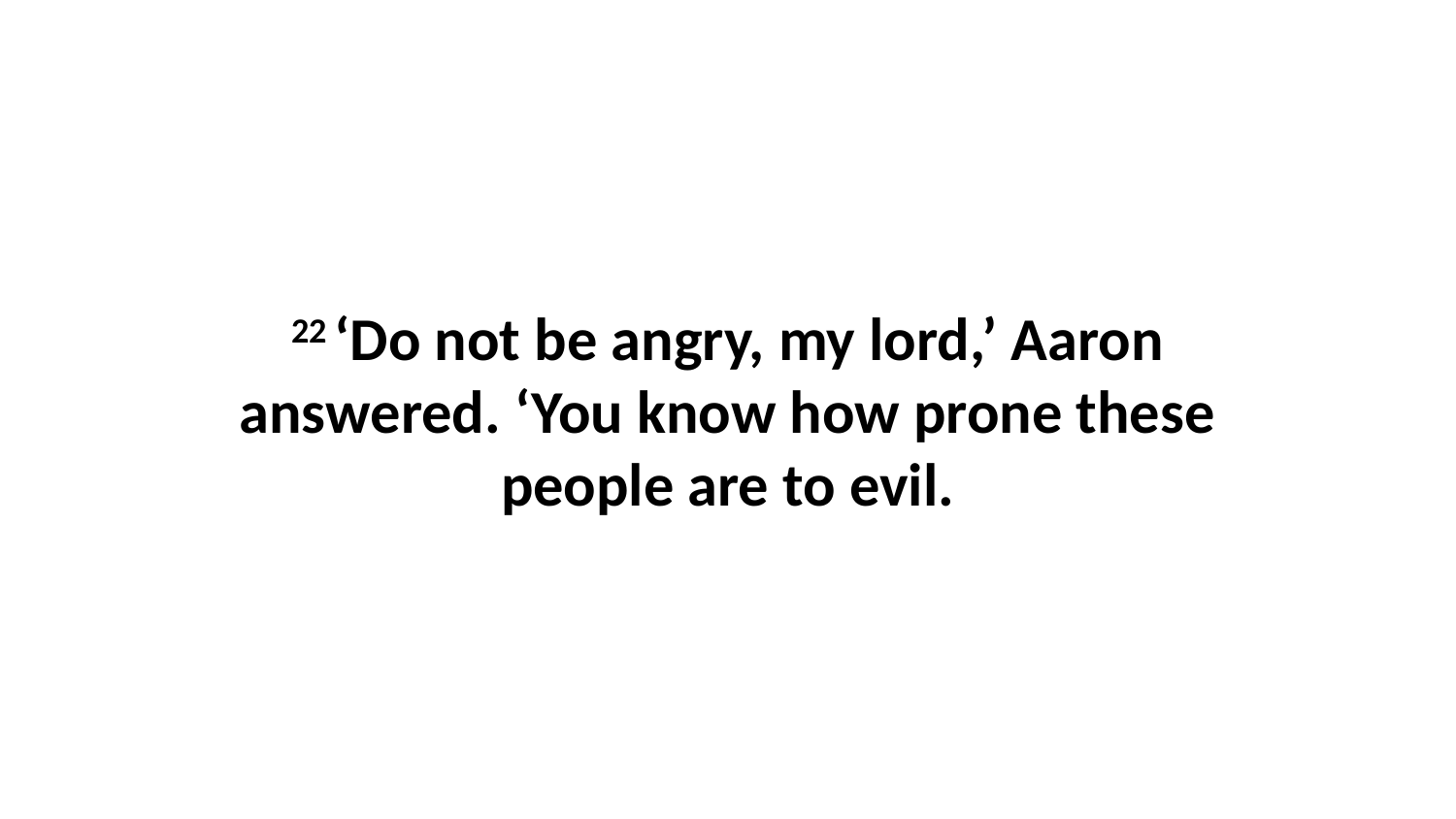

22 ‘Do not be angry, my lord,’ Aaron answered. ‘You know how prone these people are to evil.